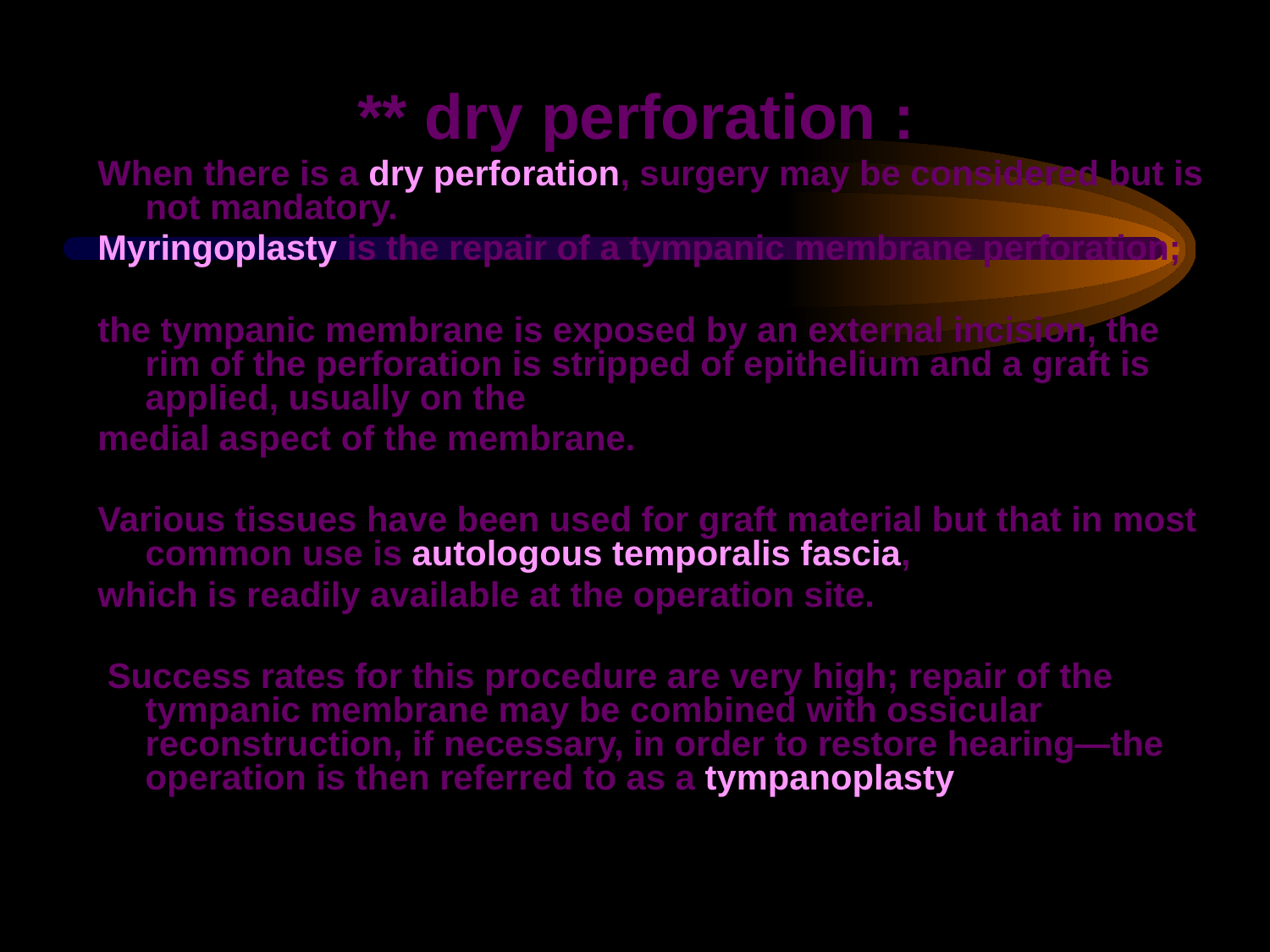

# ** dry perforation :

When there is a dry perforation, surgery may be considered but is not mandatory.
Myringoplasty is the repair of a tympanic membrane perforation;

the tympanic membrane is exposed by an external incision, the rim of the perforation is stripped of epithelium and a graft is applied, usually on the
medial aspect of the membrane.

Various tissues have been used for graft material but that in most common use is autologous temporalis fascia,
which is readily available at the operation site.

 Success rates for this procedure are very high; repair of the tympanic membrane may be combined with ossicular reconstruction, if necessary, in order to restore hearing—the operation is then referred to as a tympanoplasty